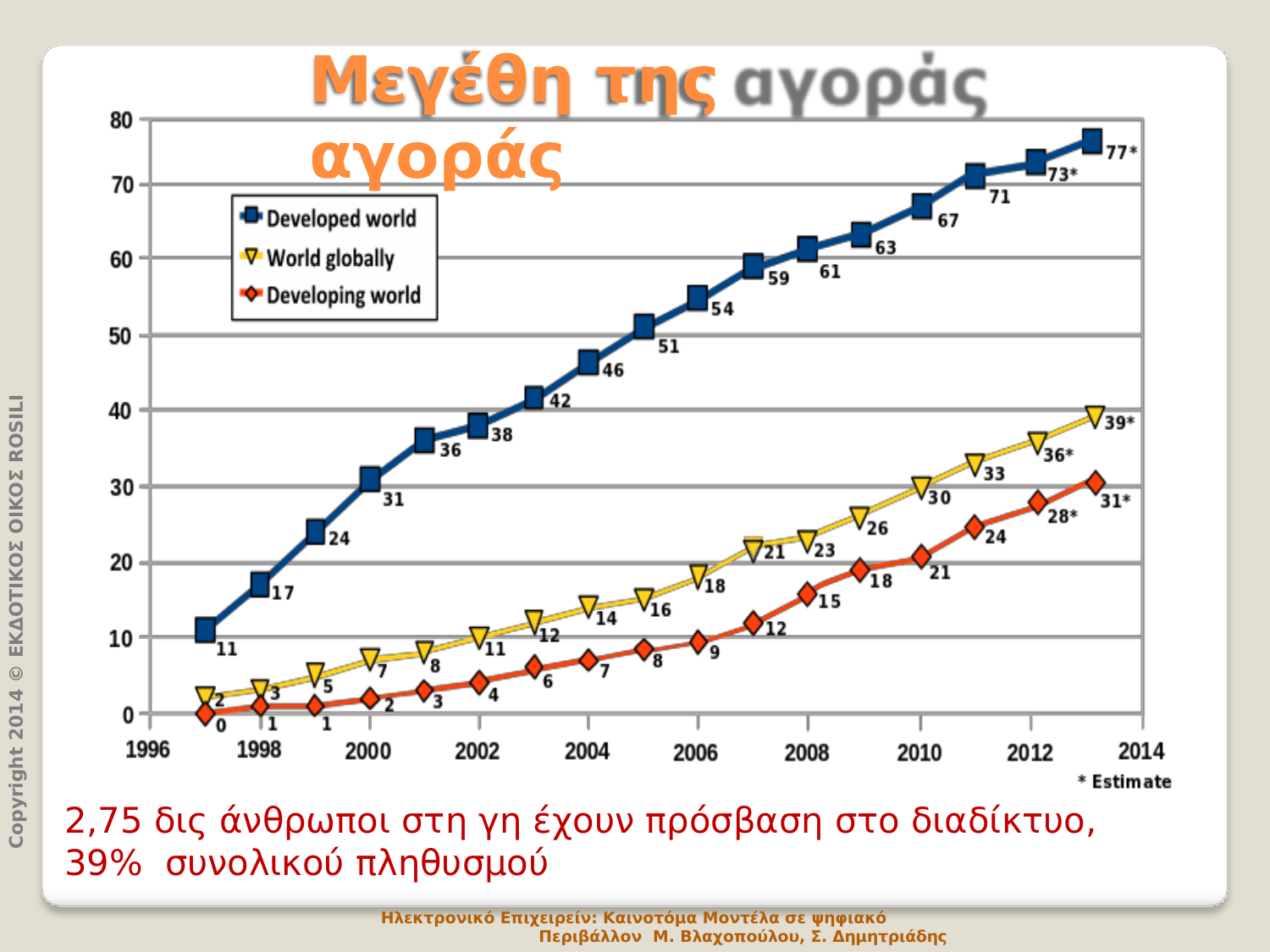

# Μεγέθη της αγοράς

Copyright 2014 © ΕΚΔΟΤΙΚΟΣ ΟΙΚΟΣ ROSILI
2,75 δις άνθρωποι στη γη έχουν πρόσβαση στο διαδίκτυο, 39%  συνολικού πληθυσμού
Ηλεκτρονικό Επιχειρείν: Καινοτόμα Μοντέλα σε ψηφιακό Περιβάλλον  Μ. Βλαχοπούλου, Σ. Δημητριάδης